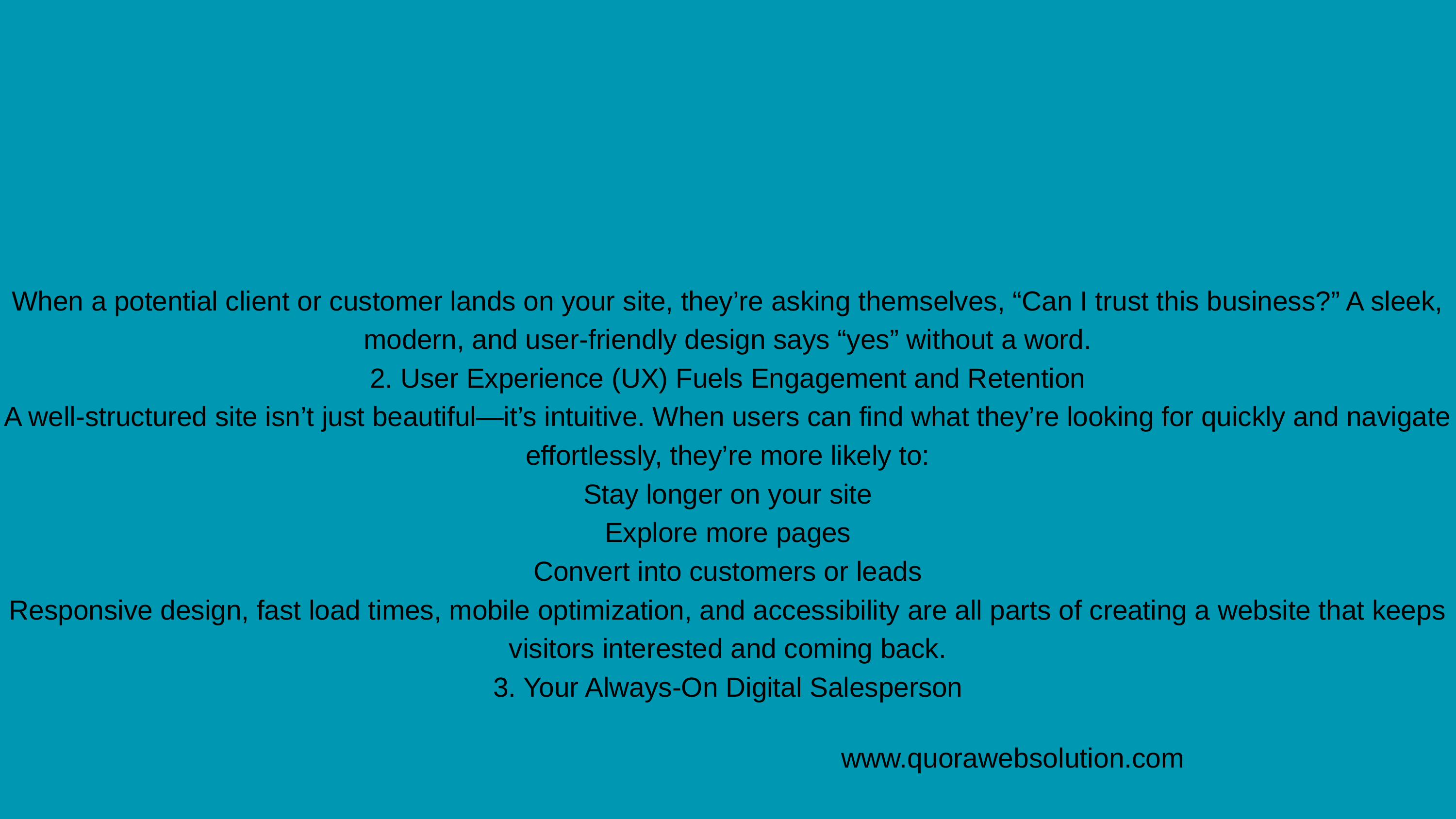

When a potential client or customer lands on your site, they’re asking themselves, “Can I trust this business?” A sleek, modern, and user-friendly design says “yes” without a word.
2. User Experience (UX) Fuels Engagement and Retention
A well-structured site isn’t just beautiful—it’s intuitive. When users can find what they’re looking for quickly and navigate effortlessly, they’re more likely to:
Stay longer on your site
Explore more pages
Convert into customers or leads
Responsive design, fast load times, mobile optimization, and accessibility are all parts of creating a website that keeps visitors interested and coming back.
3. Your Always-On Digital Salesperson
www.quorawebsolution.com